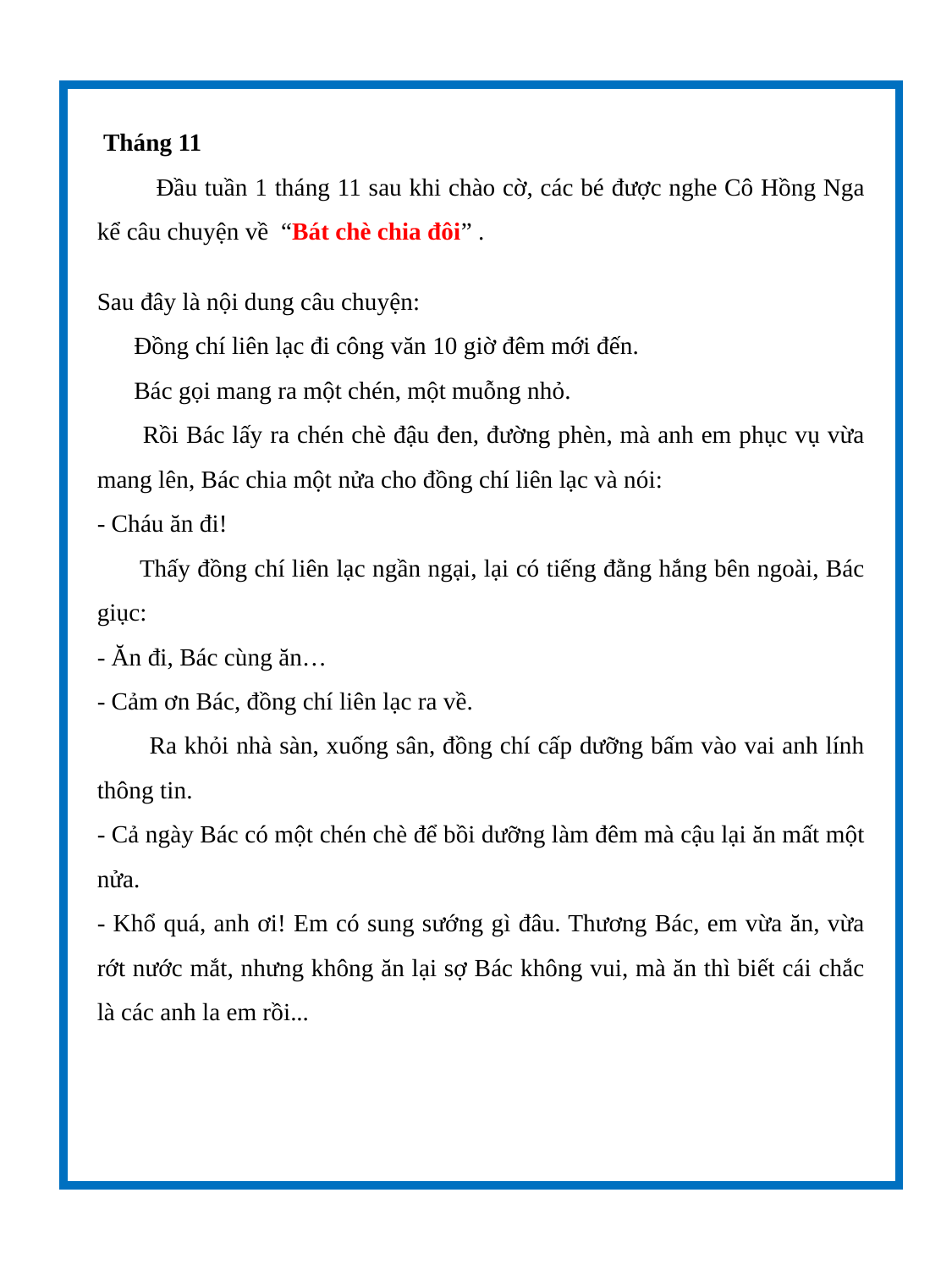

Tháng 11
        Đầu tuần 1 tháng 11 sau khi chào cờ, các bé được nghe Cô Hồng Nga kể câu chuyện về  “Bát chè chia đôi” .
Sau đây là nội dung câu chuyện:
      Đồng chí liên lạc đi công văn 10 giờ đêm mới đến.
      Bác gọi mang ra một chén, một muỗng nhỏ.
      Rồi Bác lấy ra chén chè đậu đen, đường phèn, mà anh em phục vụ vừa mang lên, Bác chia một nửa cho đồng chí liên lạc và nói:
- Cháu ăn đi!
      Thấy đồng chí liên lạc ngần ngại, lại có tiếng đằng hắng bên ngoài, Bác giục:
- Ăn đi, Bác cùng ăn…
- Cảm ơn Bác, đồng chí liên lạc ra về.
       Ra khỏi nhà sàn, xuống sân, đồng chí cấp dưỡng bấm vào vai anh lính thông tin.
- Cả ngày Bác có một chén chè để bồi dưỡng làm đêm mà cậu lại ăn mất một nửa.
- Khổ quá, anh ơi! Em có sung sướng gì đâu. Thương Bác, em vừa ăn, vừa rớt nước mắt, nhưng không ăn lại sợ Bác không vui, mà ăn thì biết cái chắc là các anh la em rồi...